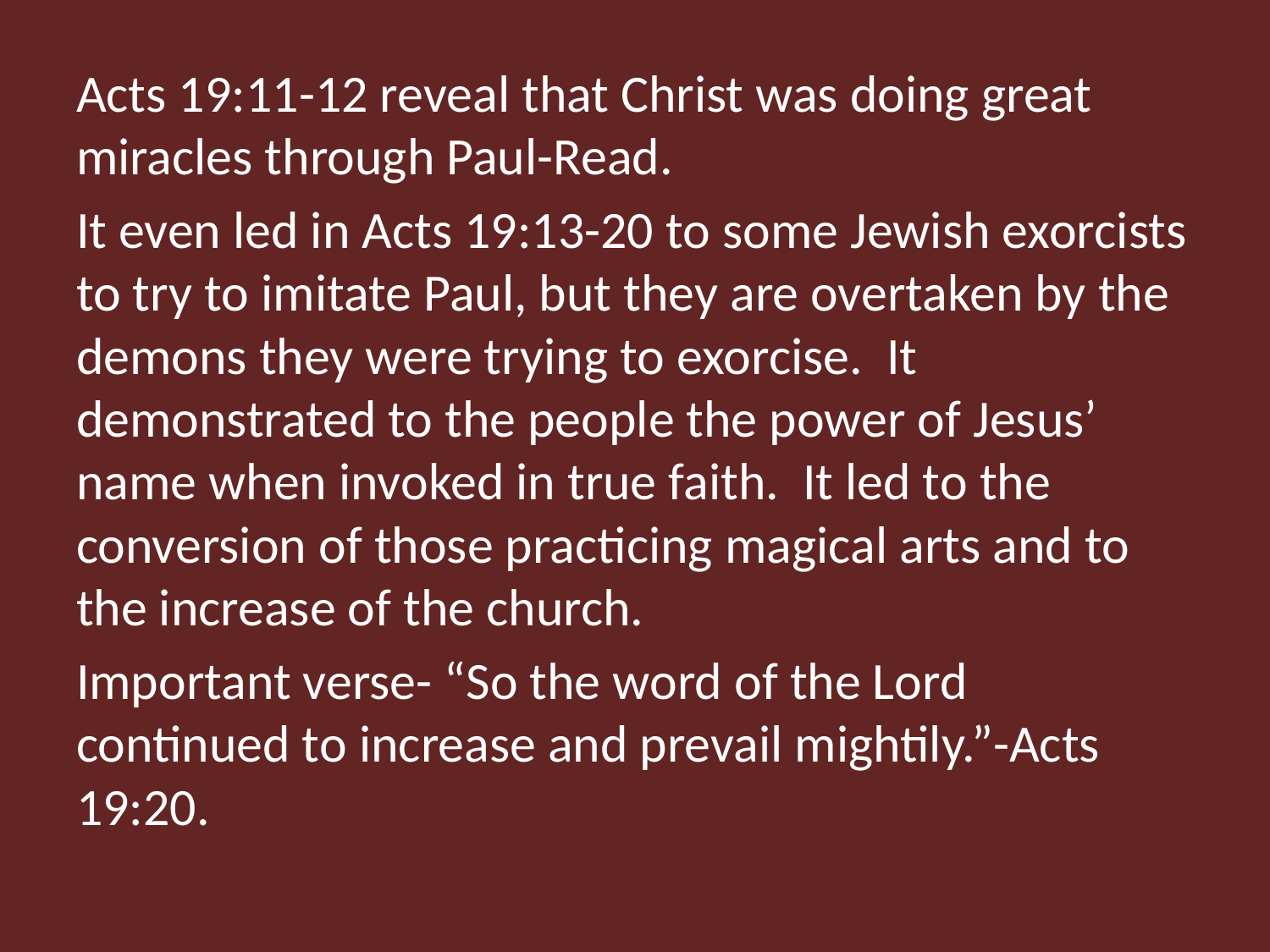

Acts 19:11-12 reveal that Christ was doing great miracles through Paul-Read.
It even led in Acts 19:13-20 to some Jewish exorcists to try to imitate Paul, but they are overtaken by the demons they were trying to exorcise.  It demonstrated to the people the power of Jesus’ name when invoked in true faith.  It led to the conversion of those practicing magical arts and to the increase of the church.
Important verse- “So the word of the Lord continued to increase and prevail mightily.”-Acts 19:20.